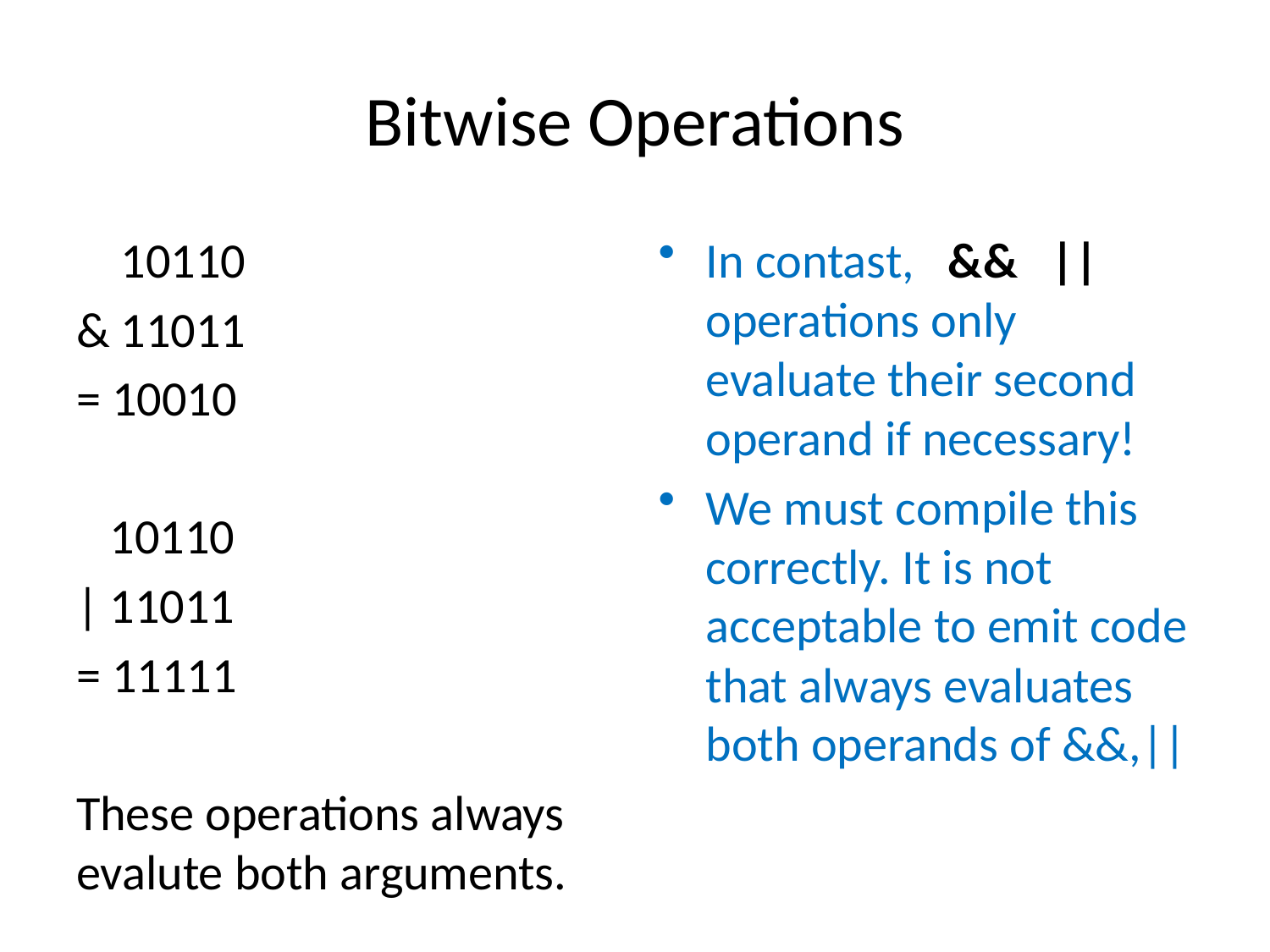

# Bitwise Operations
    10110
& 11011
= 10010

   10110
| 11011
= 11111

These operations always evalute both arguments.
In contast,   &&   || operations only evaluate their second operand if necessary!
We must compile this correctly. It is not acceptable to emit code that always evaluates both operands of &&,||